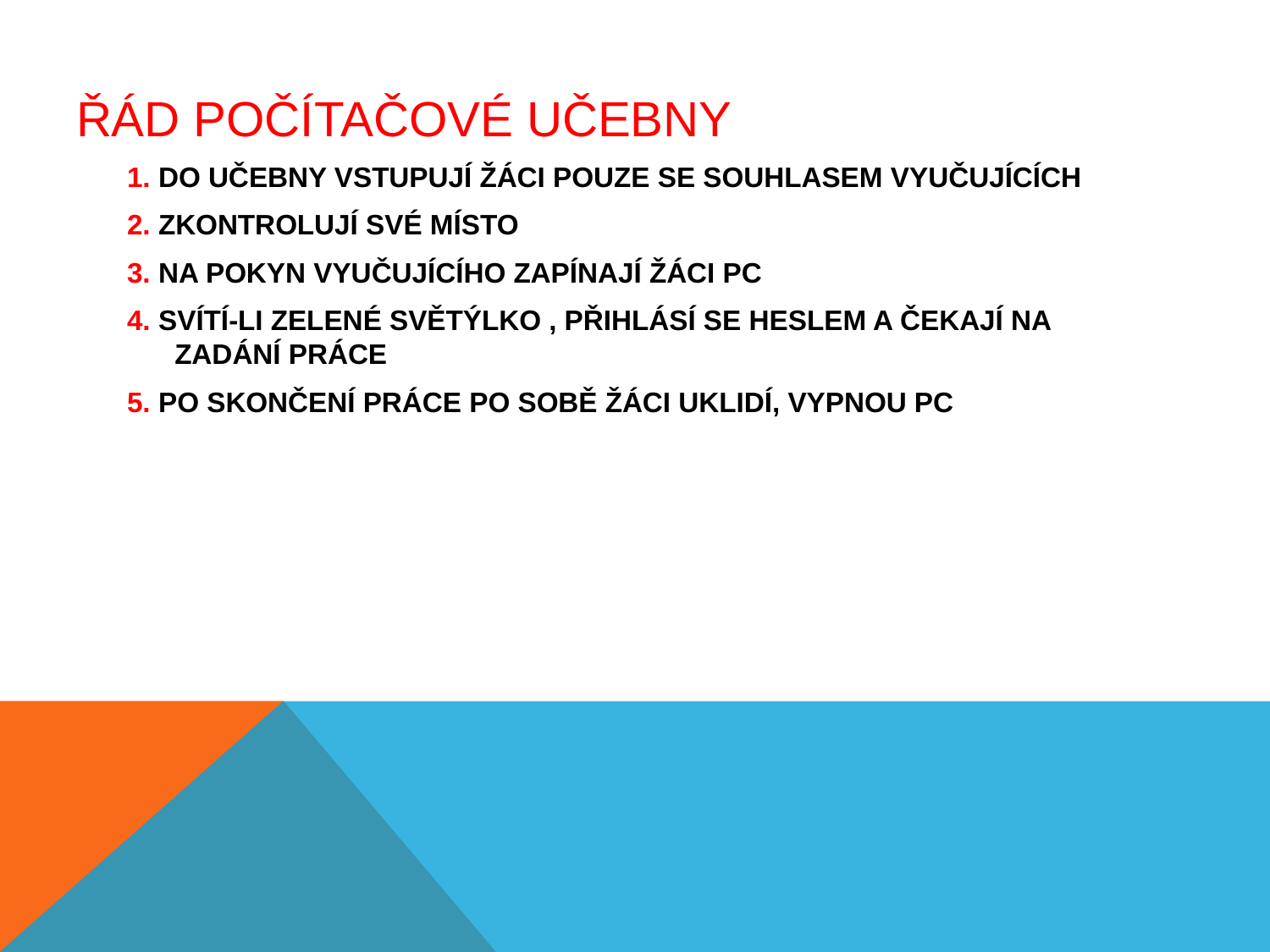

# ŘÁD POČÍTAČOVÉ UČEBNY
1. DO UČEBNY VSTUPUJÍ ŽÁCI POUZE SE SOUHLASEM VYUČUJÍCÍCH
2. ZKONTROLUJÍ SVÉ MÍSTO
3. NA POKYN VYUČUJÍCÍHO ZAPÍNAJÍ ŽÁCI PC
4. SVÍTÍ-LI ZELENÉ SVĚTÝLKO , PŘIHLÁSÍ SE HESLEM A ČEKAJÍ NA ZADÁNÍ PRÁCE
5. PO SKONČENÍ PRÁCE PO SOBĚ ŽÁCI UKLIDÍ, VYPNOU PC